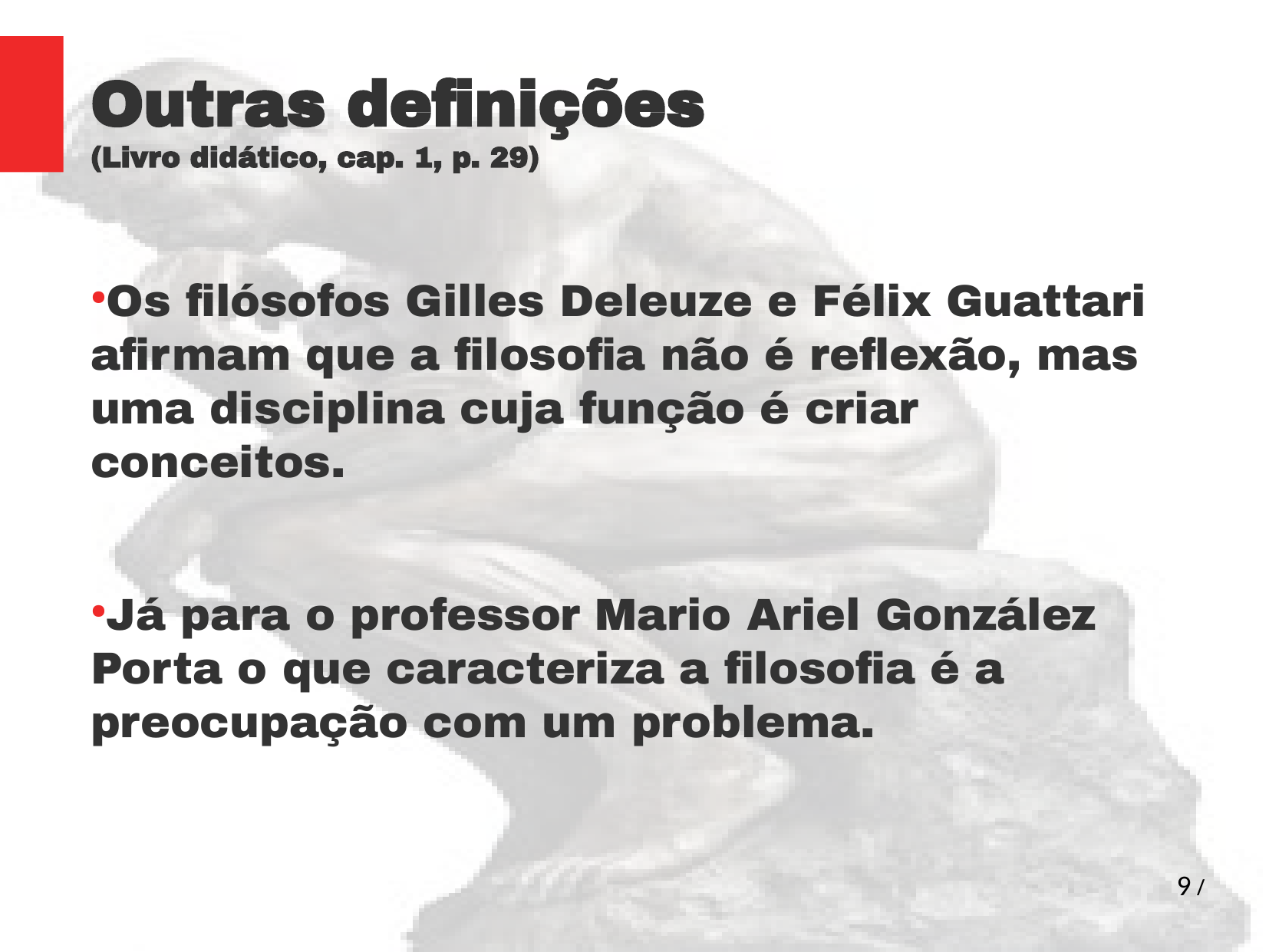

Outras definições
(Livro didático, cap. 1, p. 29)
Os filósofos Gilles Deleuze e Félix Guattari afirmam que a filosofia não é reflexão, mas uma disciplina cuja função é criar conceitos.

Já para o professor Mario Ariel González Porta o que caracteriza a filosofia é a preocupação com um problema.
9 /